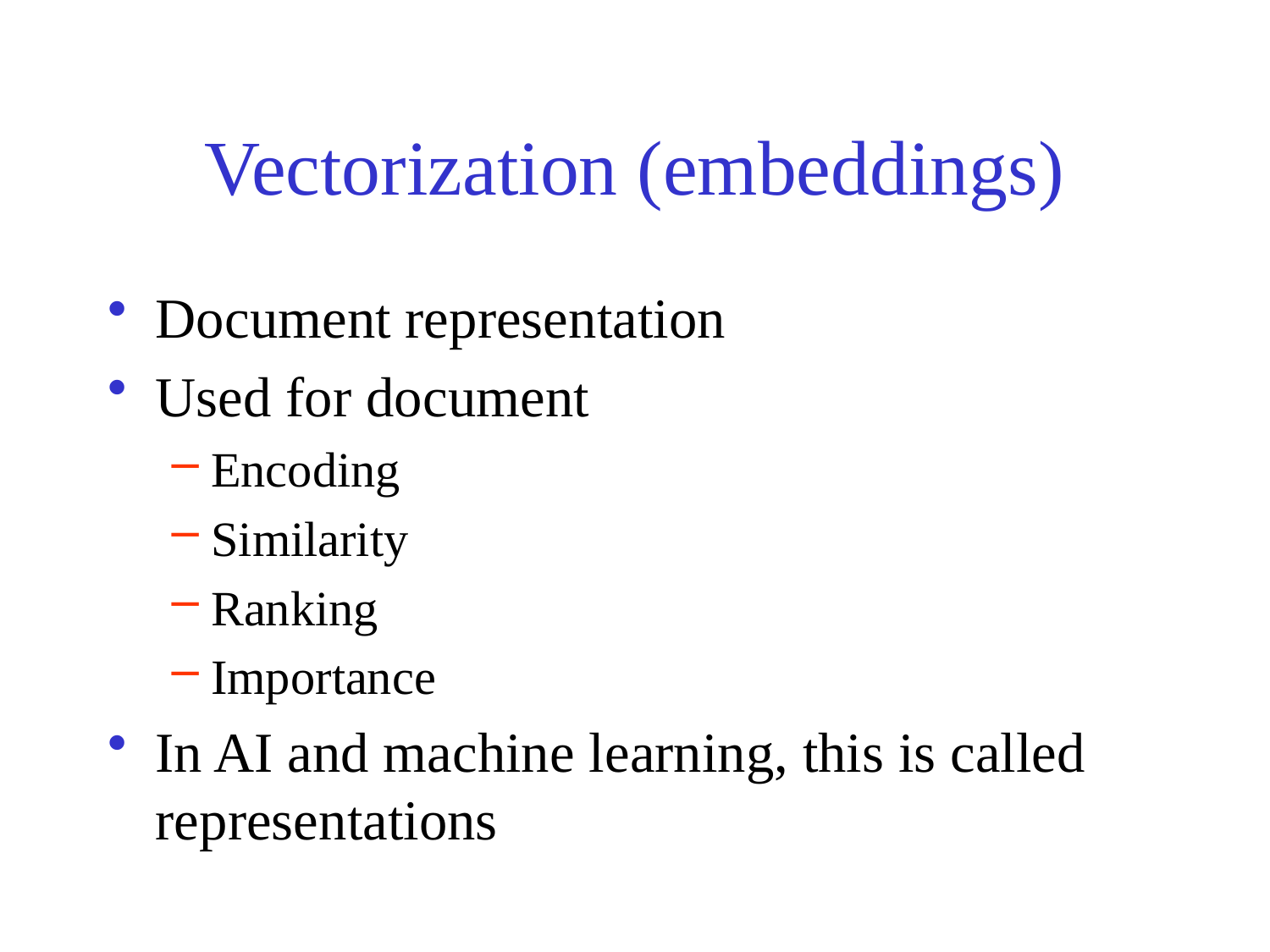

# Vectorization (embeddings)
Document representation
Used for document
Encoding
Similarity
Ranking
Importance
In AI and machine learning, this is called representations